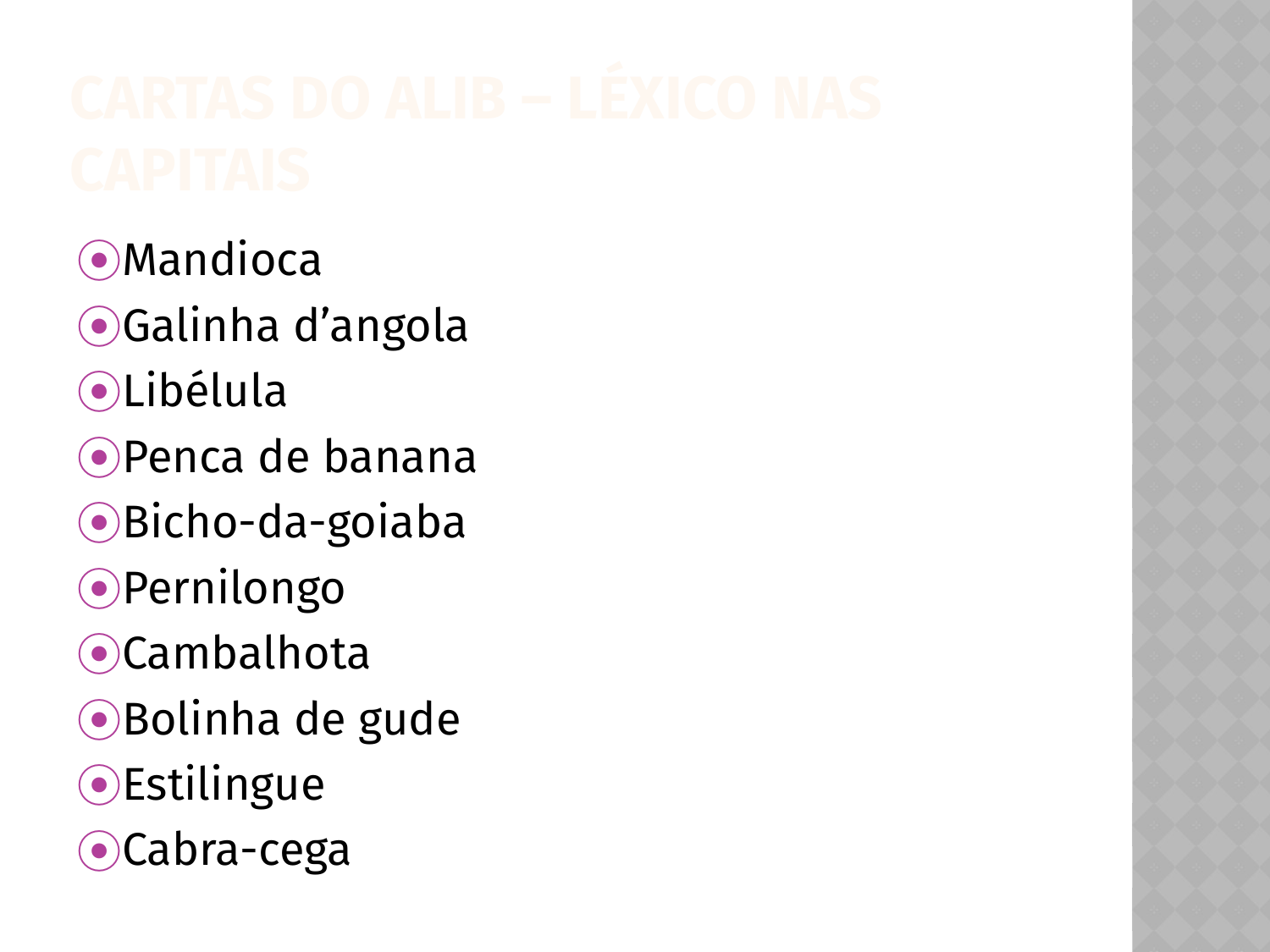

Cartas do ALiB – Léxico nas Capitais
Mandioca
Galinha d’angola
Libélula
Penca de banana
Bicho-da-goiaba
Pernilongo
Cambalhota
Bolinha de gude
Estilingue
Cabra-cega